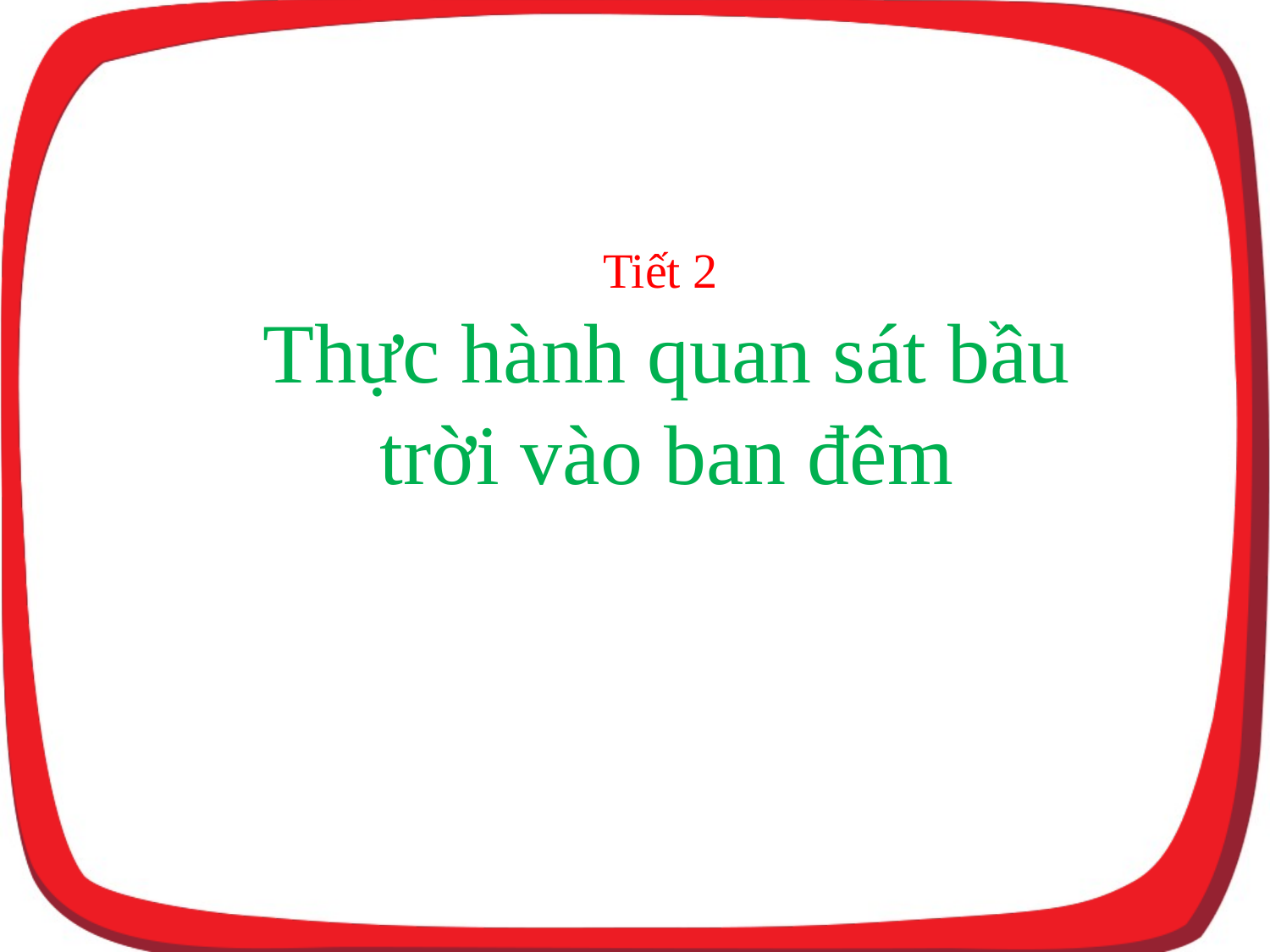

Tiết 2
Thực hành quan sát bầu trời vào ban đêm